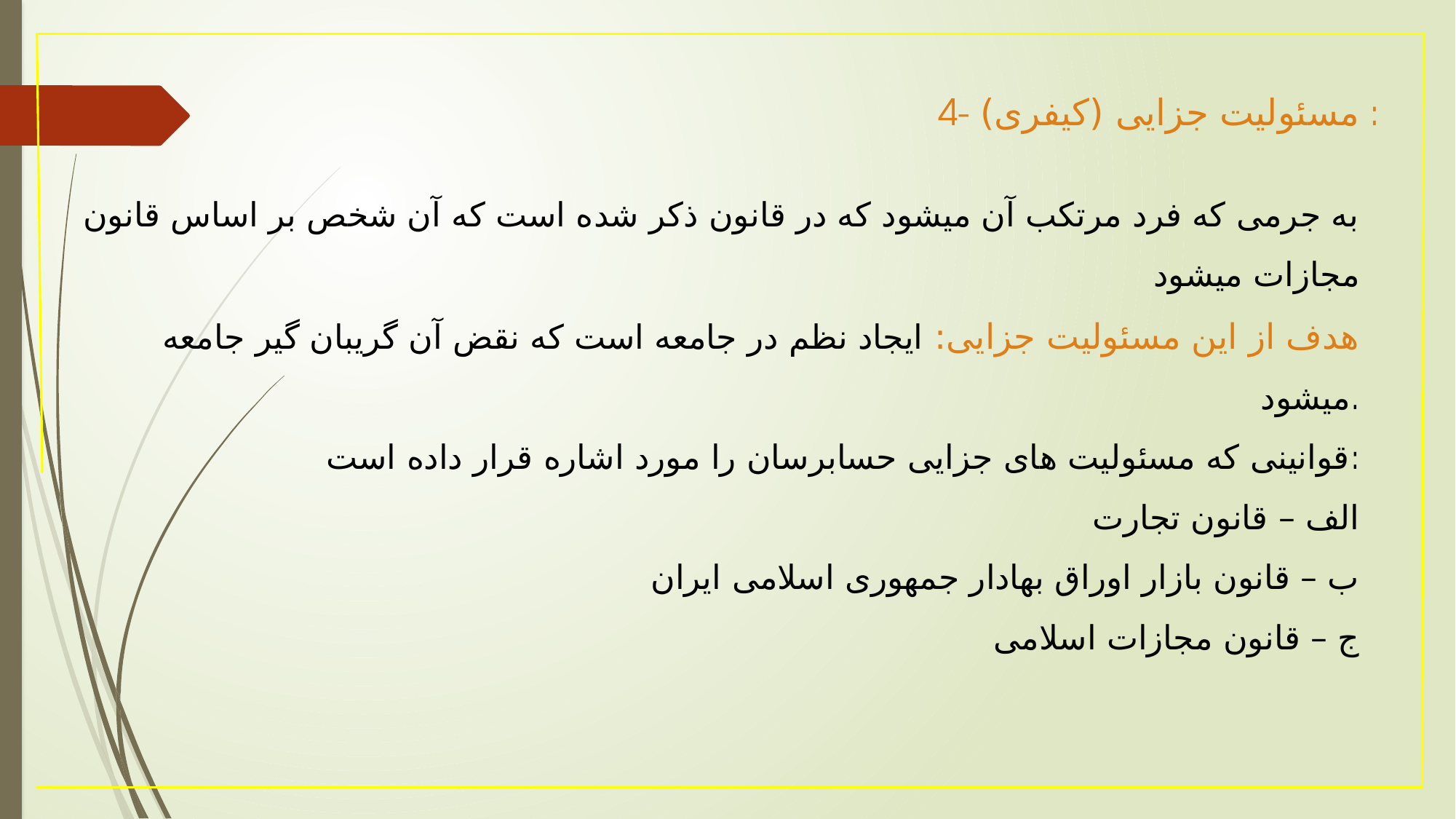

4- مسئولیت جزایی (کیفری) :
به جرمی که فرد مرتکب آن میشود که در قانون ذکر شده است که آن شخص بر اساس قانون مجازات میشود
هدف از این مسئولیت جزایی: ایجاد نظم در جامعه است که نقض آن گریبان گیر جامعه میشود.
قوانینی که مسئولیت های جزایی حسابرسان را مورد اشاره قرار داده است:
الف – قانون تجارت
ب – قانون بازار اوراق بهادار جمهوری اسلامی ایران
ج – قانون مجازات اسلامی